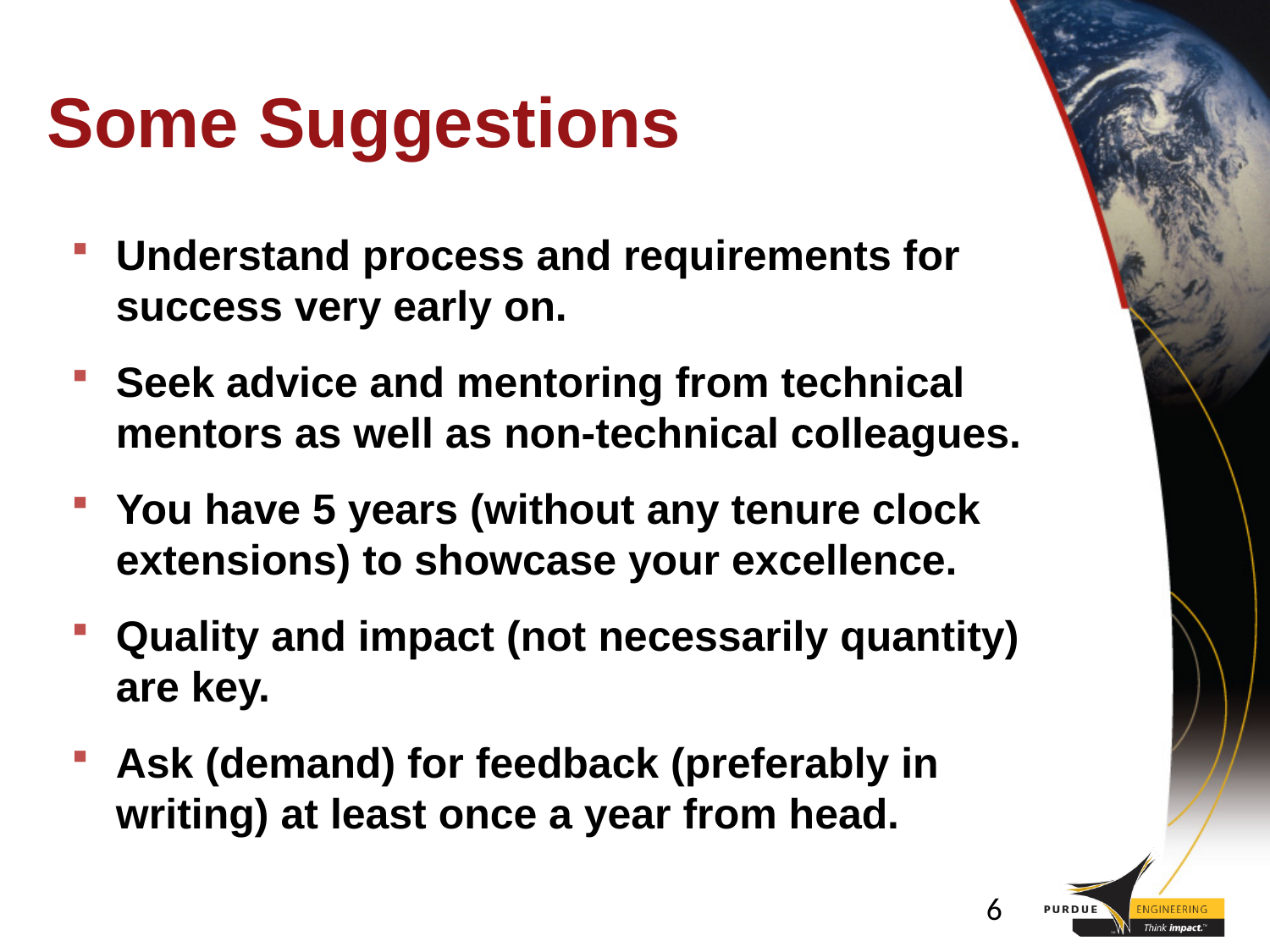

# Some Suggestions
Understand process and requirements for success very early on.

Seek advice and mentoring from technical mentors as well as non-technical colleagues.

You have 5 years (without any tenure clock extensions) to showcase your excellence.

Quality and impact (not necessarily quantity) are key.

Ask (demand) for feedback (preferably in writing) at least once a year from head.
6